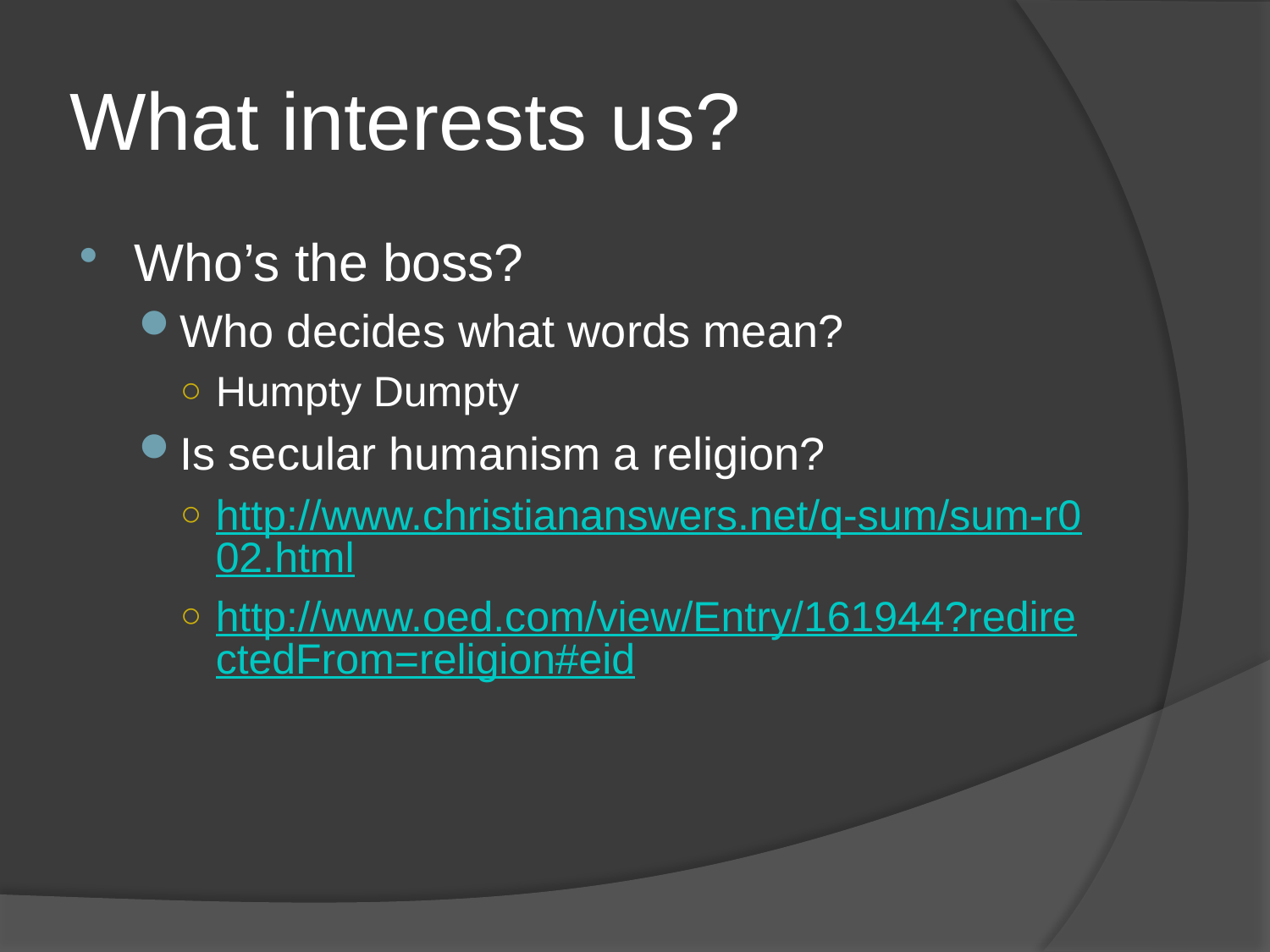

# What interests us?
Who’s the boss?
Who decides what words mean?
Humpty Dumpty
Is secular humanism a religion?
http://www.christiananswers.net/q-sum/sum-r002.html
http://www.oed.com/view/Entry/161944?redirectedFrom=religion#eid